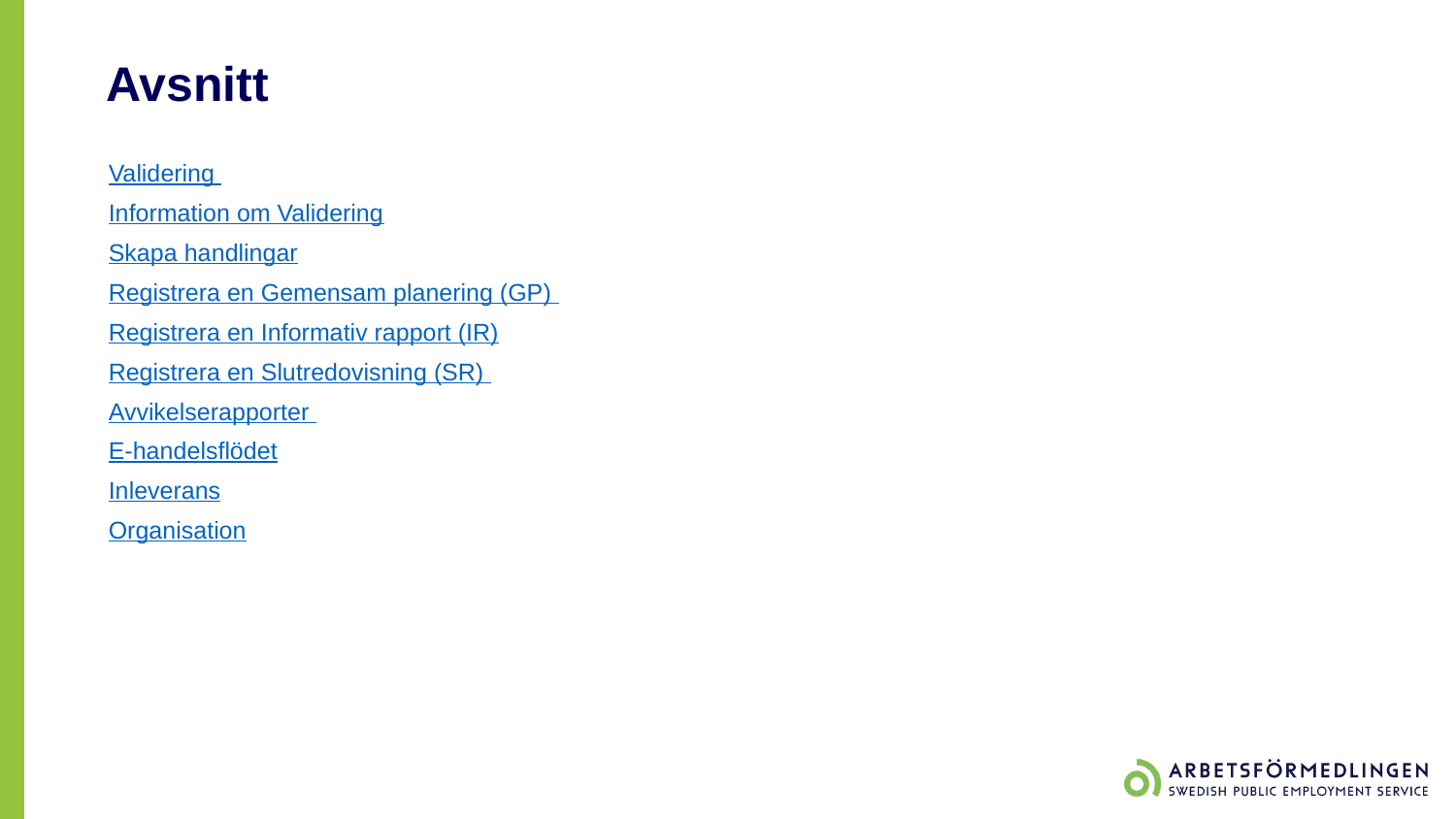

# Avsnitt
Validering
Information om Validering
Skapa handlingar
Registrera en Gemensam planering (GP)
Registrera en Informativ rapport (IR)
Registrera en Slutredovisning (SR)
Avvikelserapporter
E-handelsflödet
Inleverans
Organisation